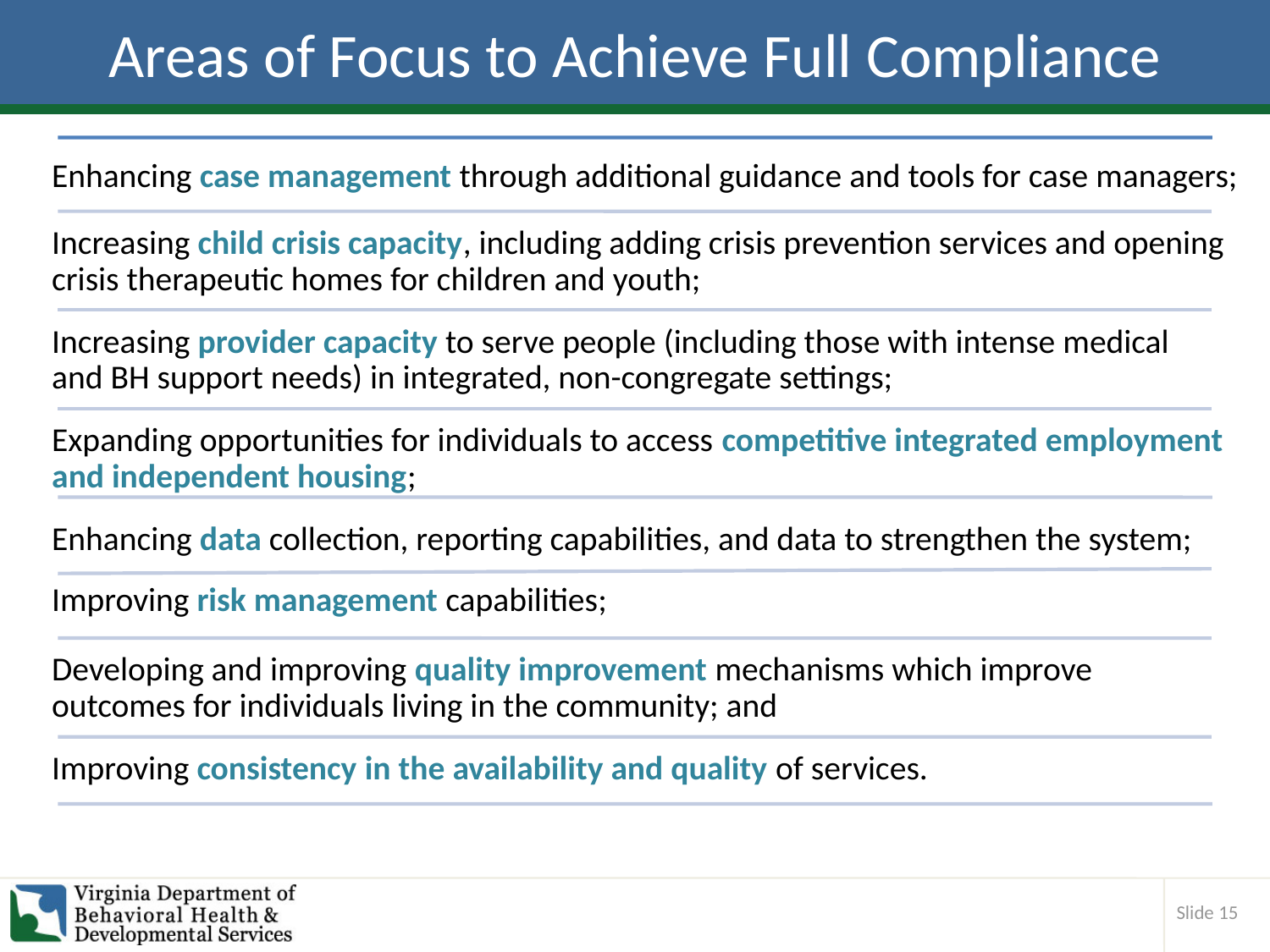

# Areas of Focus to Achieve Full Compliance

Enhancing case management through additional guidance and tools for case managers;

Increasing child crisis capacity, including adding crisis prevention services and opening crisis therapeutic homes for children and youth;

Increasing provider capacity to serve people (including those with intense medical and BH support needs) in integrated, non-congregate settings;

Expanding opportunities for individuals to access competitive integrated employment and independent housing;

Enhancing data collection, reporting capabilities, and data to strengthen the system;

Improving risk management capabilities;

Developing and improving quality improvement mechanisms which improve outcomes for individuals living in the community; and

Improving consistency in the availability and quality of services.